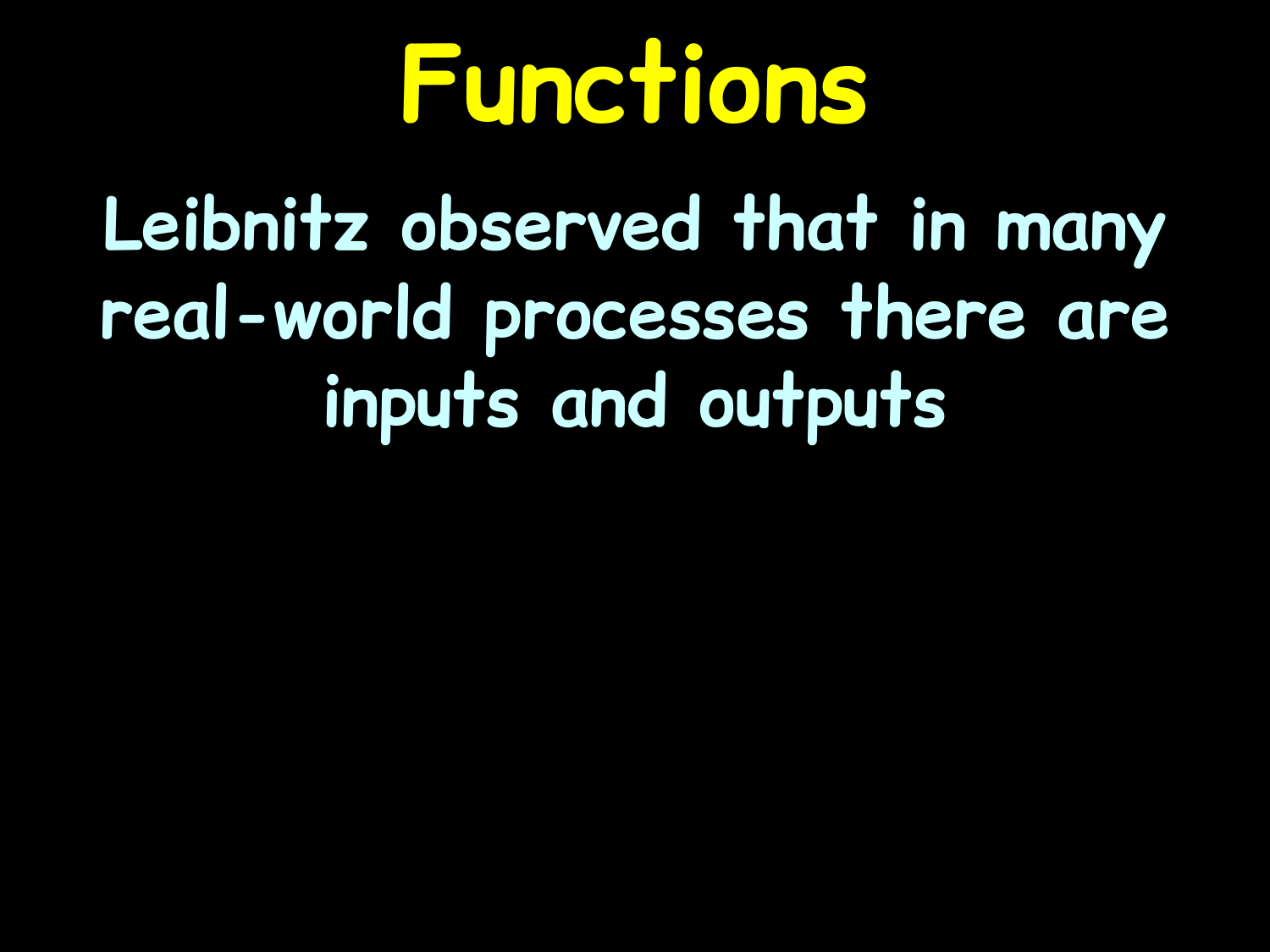

# Functions
Leibnitz observed that in many real-world processes there are inputs and outputs